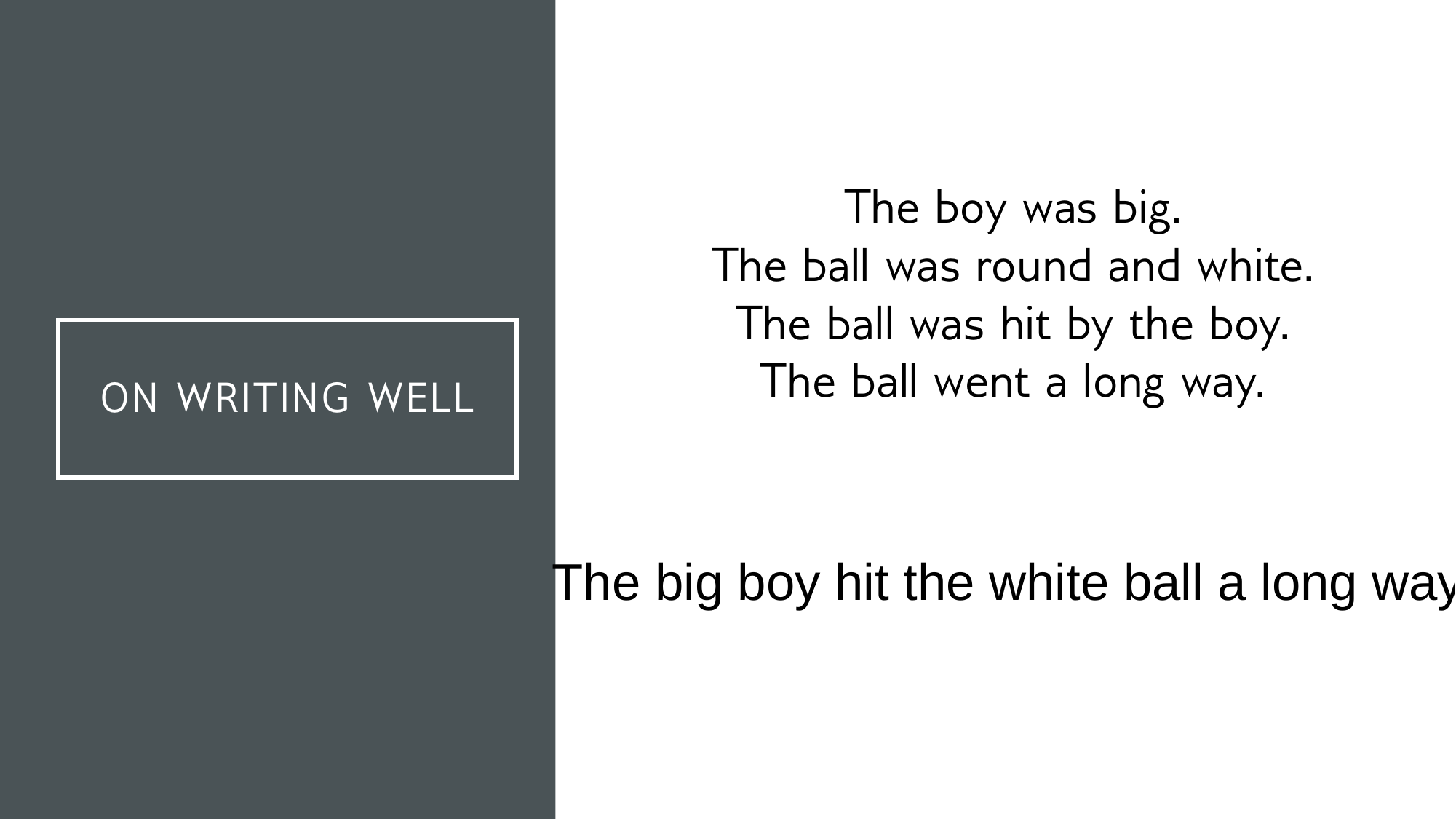

The boy was big.
The ball was round and white.
The ball was hit by the boy.
The ball went a long way.
# On writing well
The big boy hit the white ball a long way.